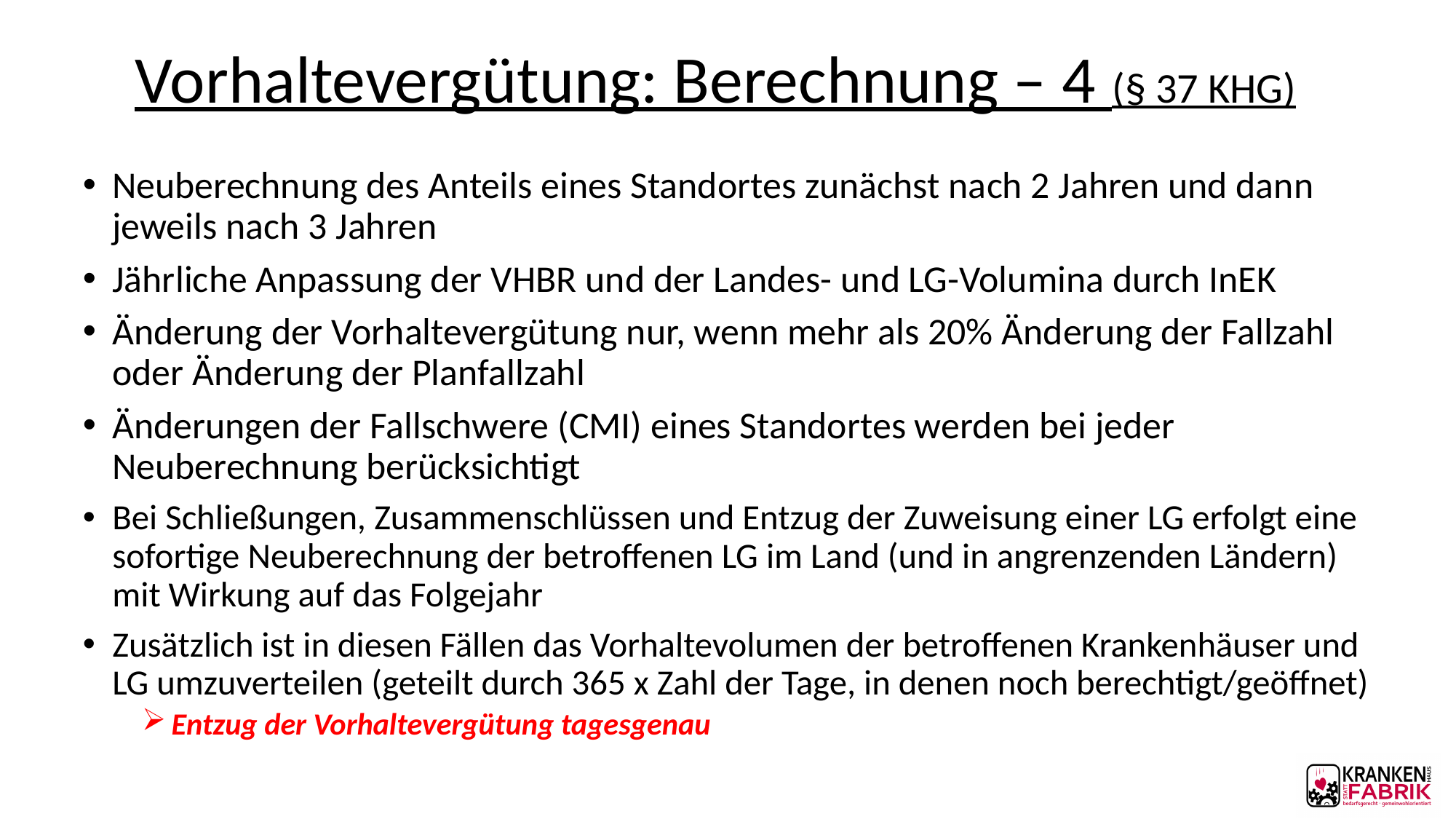

# Vorhaltevergütung: Berechnung – 4 (§ 37 KHG)
Neuberechnung des Anteils eines Standortes zunächst nach 2 Jahren und dann jeweils nach 3 Jahren
Jährliche Anpassung der VHBR und der Landes- und LG-Volumina durch InEK
Änderung der Vorhaltevergütung nur, wenn mehr als 20% Änderung der Fallzahl oder Änderung der Planfallzahl
Änderungen der Fallschwere (CMI) eines Standortes werden bei jeder Neuberechnung berücksichtigt
Bei Schließungen, Zusammenschlüssen und Entzug der Zuweisung einer LG erfolgt eine sofortige Neuberechnung der betroffenen LG im Land (und in angrenzenden Ländern) mit Wirkung auf das Folgejahr
Zusätzlich ist in diesen Fällen das Vorhaltevolumen der betroffenen Krankenhäuser und LG umzuverteilen (geteilt durch 365 x Zahl der Tage, in denen noch berechtigt/geöffnet)
Entzug der Vorhaltevergütung tagesgenau